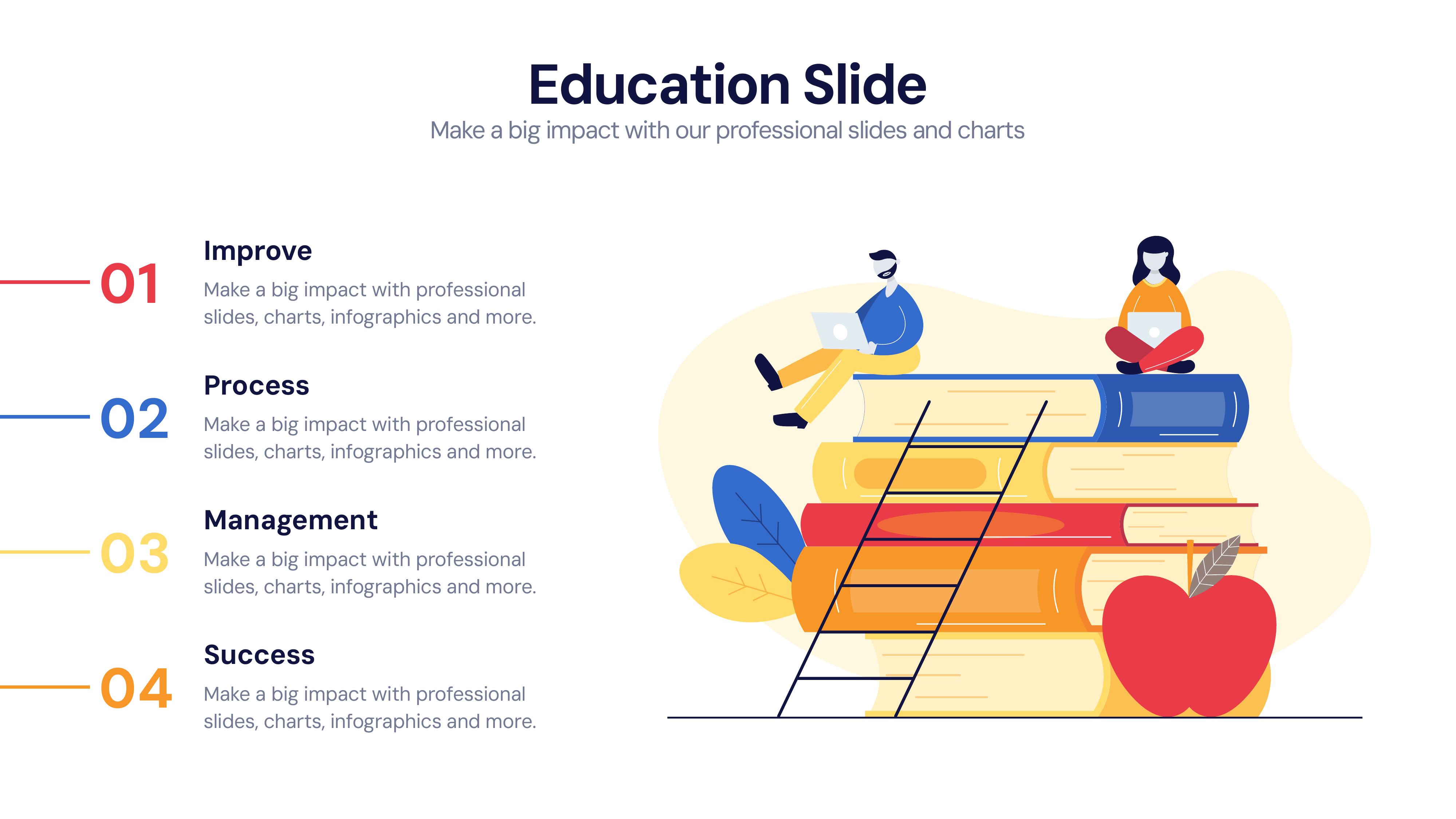

Education Slide
Make a big impact with our professional slides and charts
Improve

01
Make a big impact with professional slides, charts, infographics and more.

Process
02
Make a big impact with professional slides, charts, infographics and more.

Management
03
Make a big impact with professional slides, charts, infographics and more.

Success
04
Make a big impact with professional slides, charts, infographics and more.